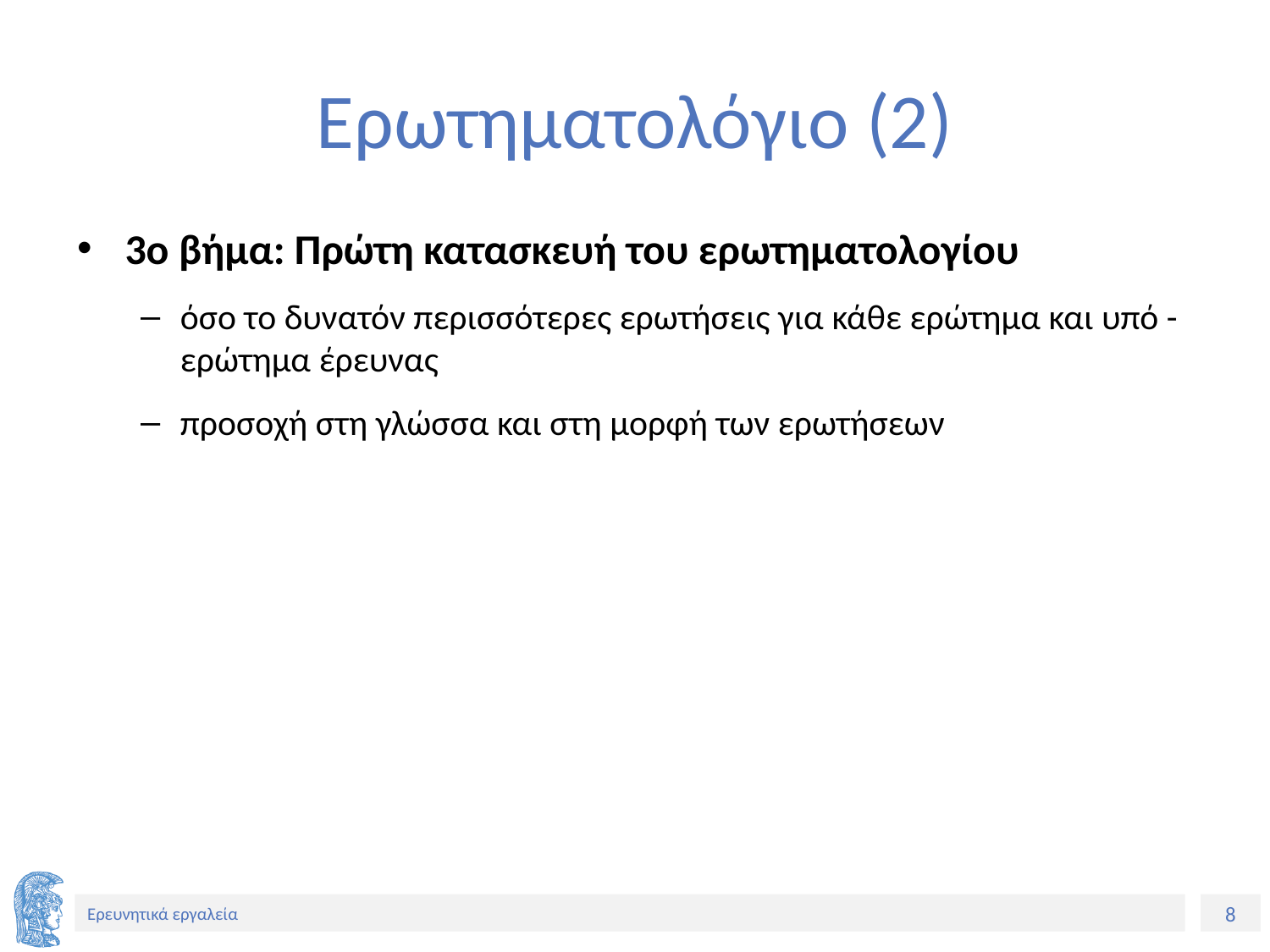

# Ερωτηματολόγιο (2)
3ο βήμα: Πρώτη κατασκευή του ερωτηματολογίου
όσο το δυνατόν περισσότερες ερωτήσεις για κάθε ερώτημα και υπό - ερώτημα έρευνας
προσοχή στη γλώσσα και στη μορφή των ερωτήσεων